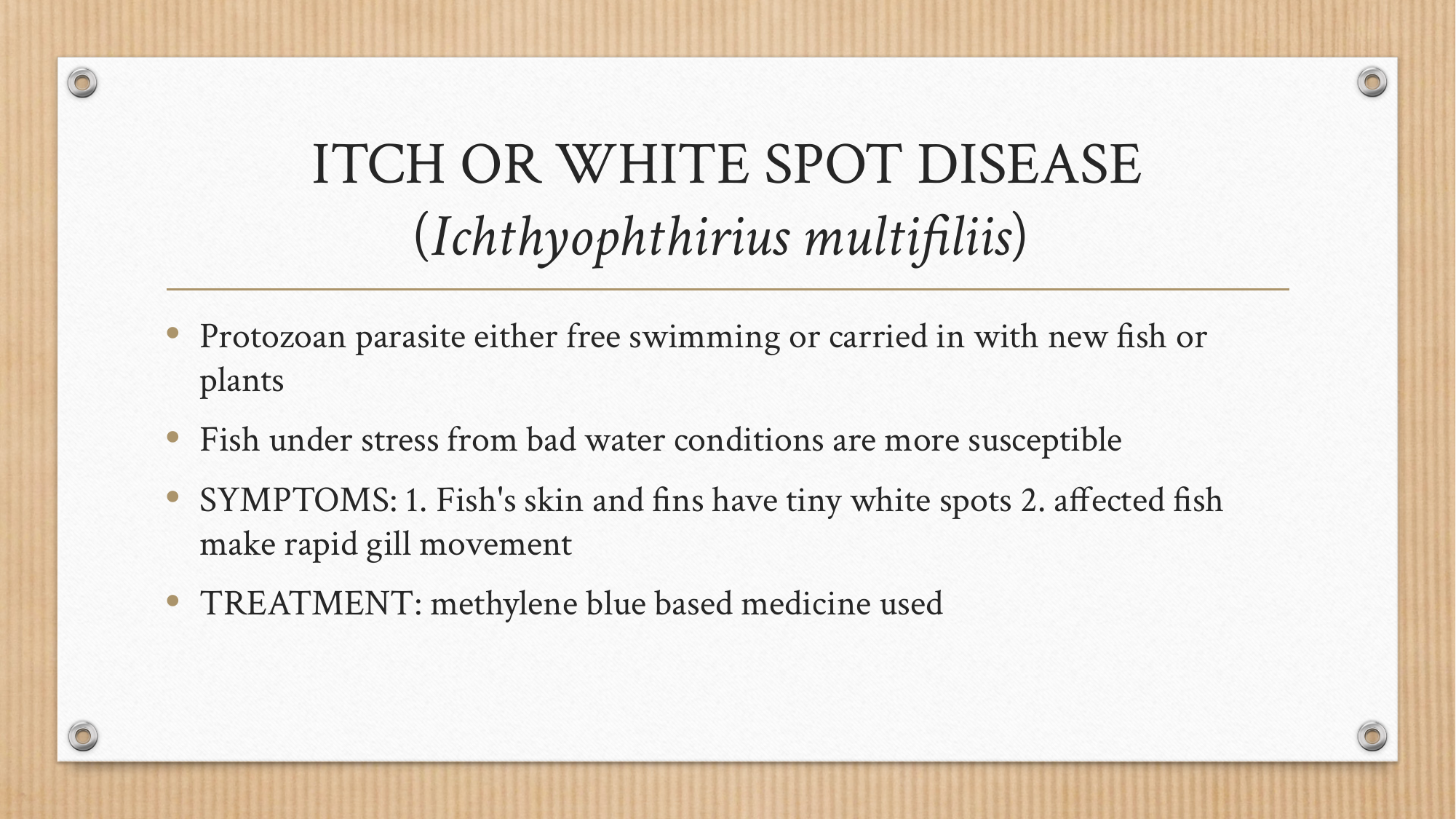

# ITCH OR WHITE SPOT DISEASE (Ichthyophthirius multifiliis)
Protozoan parasite either free swimming or carried in with new fish or plants
Fish under stress from bad water conditions are more susceptible
SYMPTOMS: 1. Fish's skin and fins have tiny white spots 2. affected fish make rapid gill movement
TREATMENT: methylene blue based medicine used